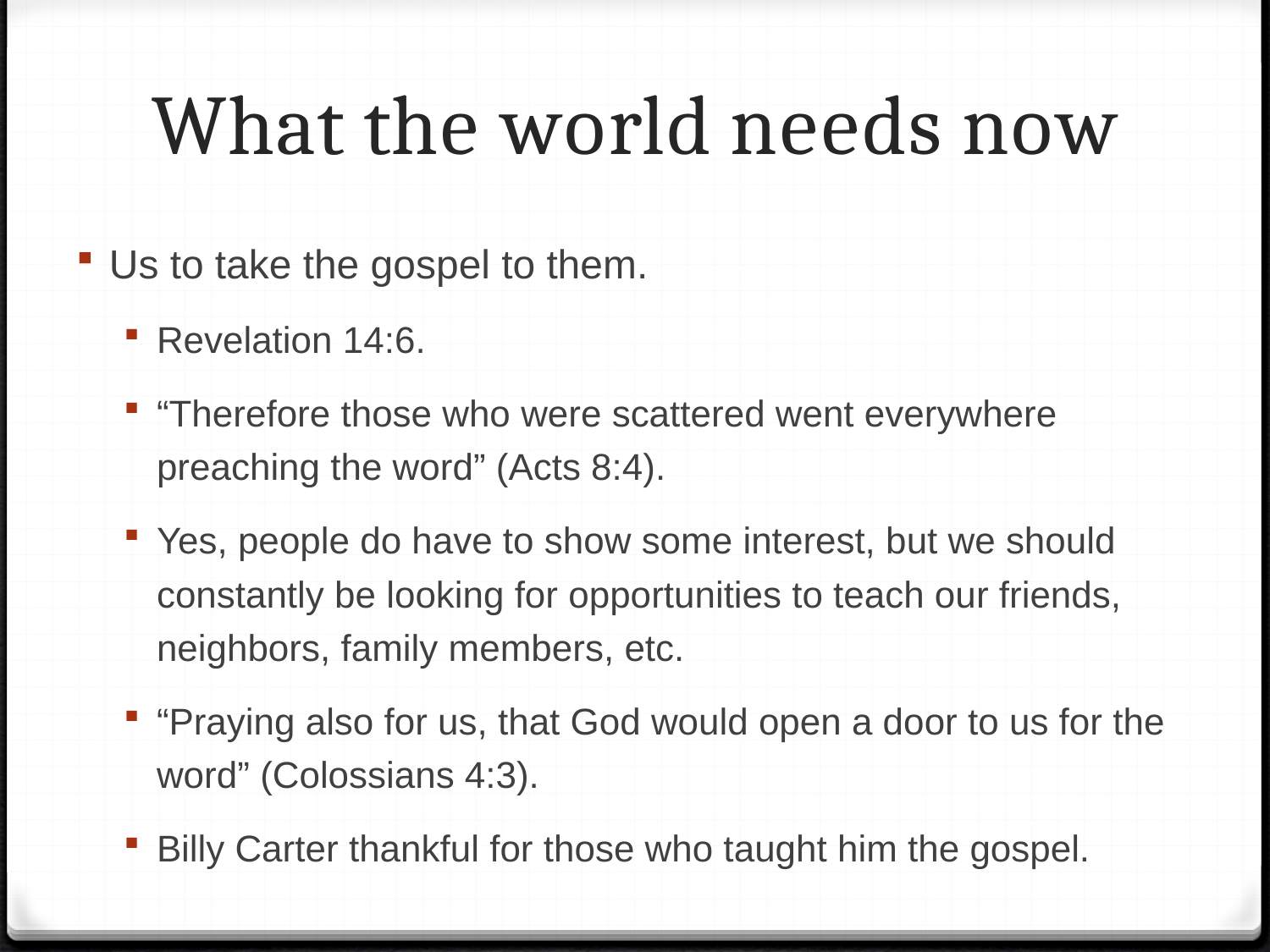

# What the world needs now
Us to take the gospel to them.
Revelation 14:6.
“Therefore those who were scattered went everywhere preaching the word” (Acts 8:4).
Yes, people do have to show some interest, but we should constantly be looking for opportunities to teach our friends, neighbors, family members, etc.
“Praying also for us, that God would open a door to us for the word” (Colossians 4:3).
Billy Carter thankful for those who taught him the gospel.